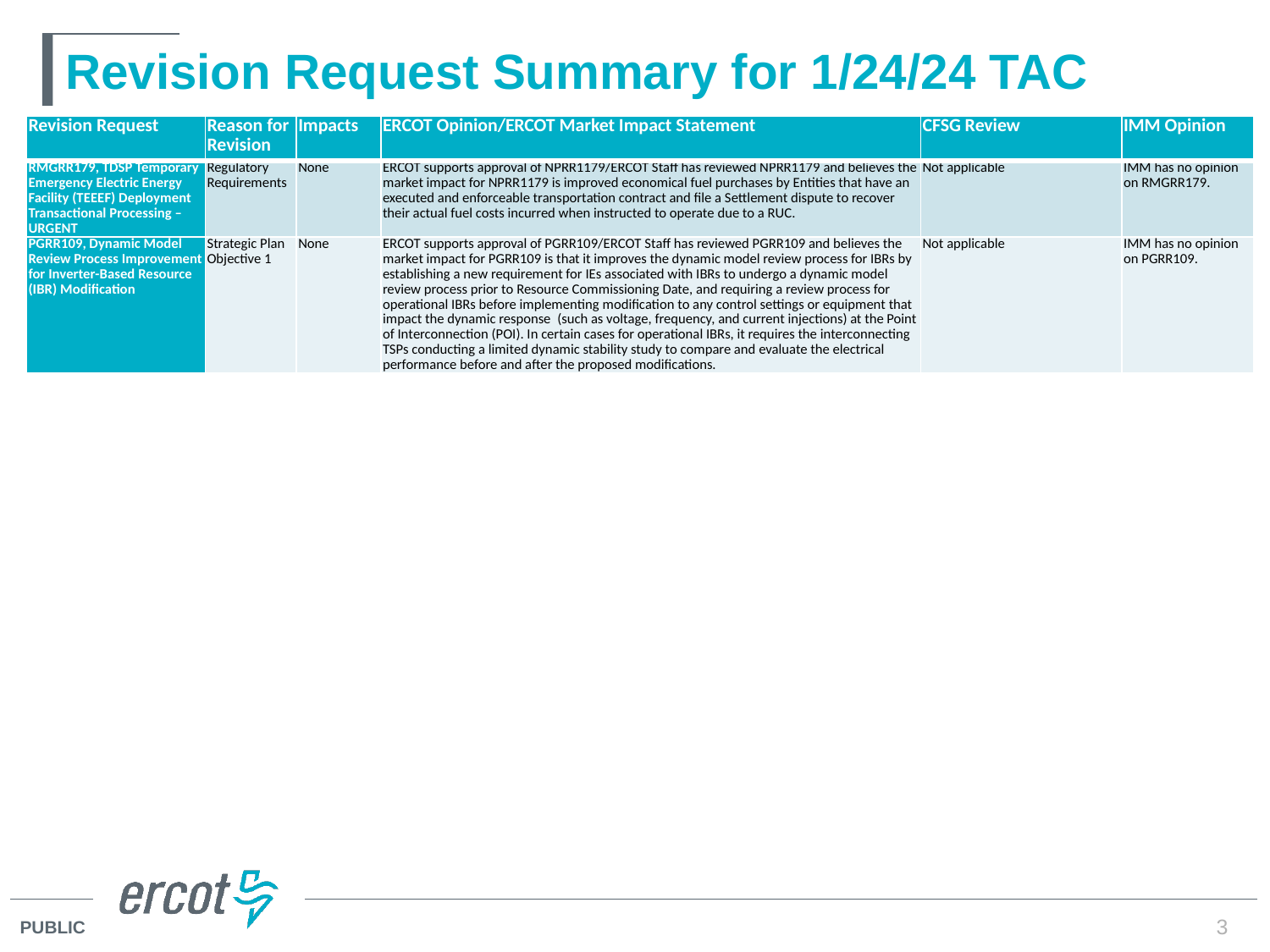

# Revision Request Summary for 1/24/24 TAC
| Revision Request | Reason for Revision | Impacts | ERCOT Opinion/ERCOT Market Impact Statement | CFSG Review | IMM Opinion |
| --- | --- | --- | --- | --- | --- |
| RMGRR179, TDSP Temporary Emergency Electric Energy Facility (TEEEF) Deployment Transactional Processing – URGENT | Regulatory Requirements | None | ERCOT supports approval of NPRR1179/ERCOT Staff has reviewed NPRR1179 and believes the market impact for NPRR1179 is improved economical fuel purchases by Entities that have an executed and enforceable transportation contract and file a Settlement dispute to recover their actual fuel costs incurred when instructed to operate due to a RUC. | Not applicable | IMM has no opinion on RMGRR179. |
| PGRR109, Dynamic Model Review Process Improvement for Inverter-Based Resource (IBR) Modification | Strategic Plan Objective 1 | None | ERCOT supports approval of PGRR109/ERCOT Staff has reviewed PGRR109 and believes the market impact for PGRR109 is that it improves the dynamic model review process for IBRs by establishing a new requirement for IEs associated with IBRs to undergo a dynamic model review process prior to Resource Commissioning Date, and requiring a review process for operational IBRs before implementing modification to any control settings or equipment that impact the dynamic response  (such as voltage, frequency, and current injections) at the Point of Interconnection (POI). In certain cases for operational IBRs, it requires the interconnecting TSPs conducting a limited dynamic stability study to compare and evaluate the electrical performance before and after the proposed modifications. | Not applicable | IMM has no opinion on PGRR109. |
3